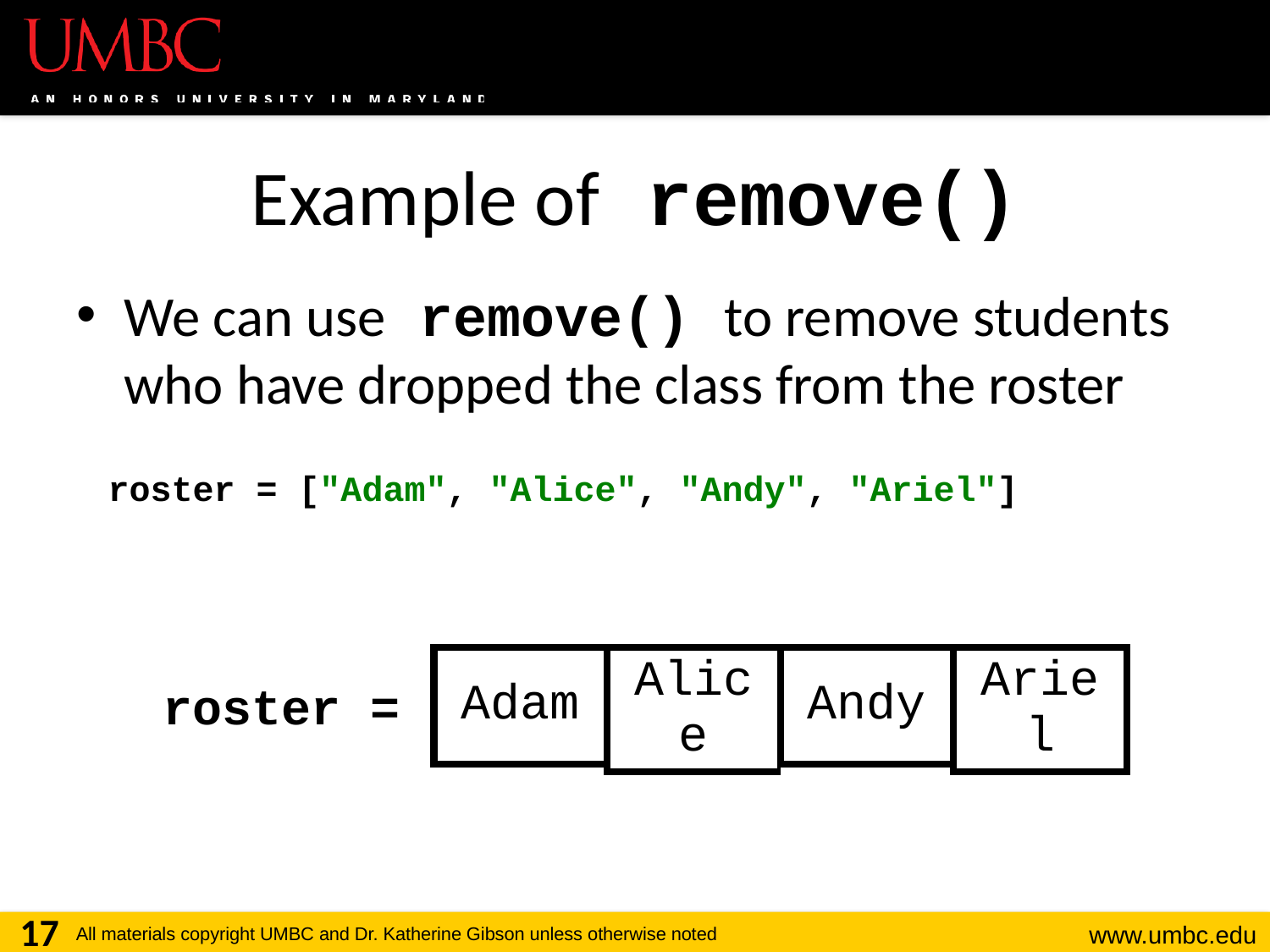

# Example of remove()
We can use remove() to remove students who have dropped the class from the roster

roster = ["Adam", "Alice", "Andy", "Ariel"]

| Adam |
| --- |
|  |
| Alice |
| --- |
|  |
| Andy |
| --- |
|  |
| Ariel |
| --- |
|  |
roster =
17